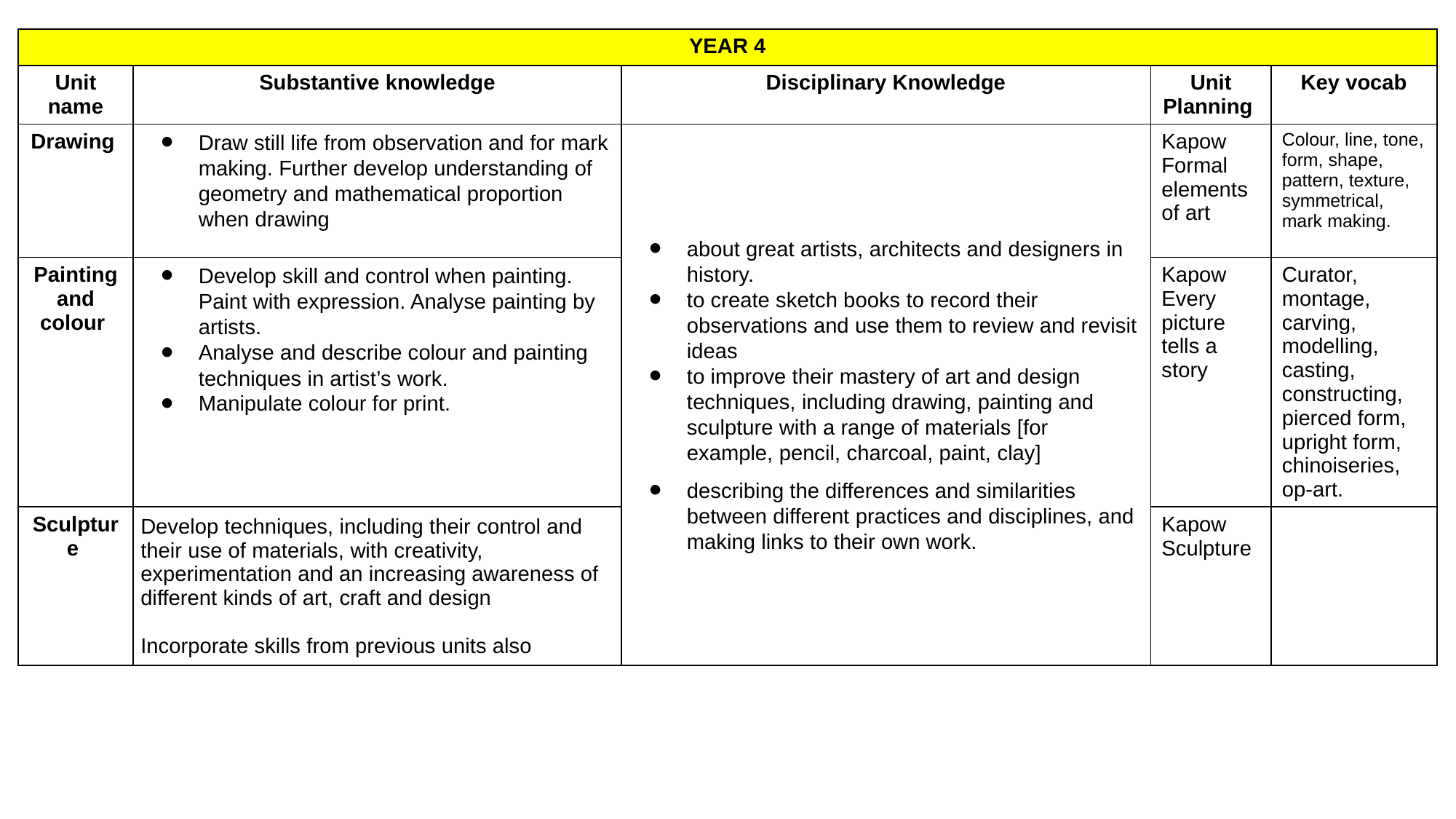

| YEAR 4 |  |  |  |  |
| --- | --- | --- | --- | --- |
| Unit name | Substantive knowledge | Disciplinary Knowledge | Unit Planning | Key vocab |
| Drawing | Draw still life from observation and for mark making. Further develop understanding of geometry and mathematical proportion when drawing | about great artists, architects and designers in history. to create sketch books to record their observations and use them to review and revisit ideas to improve their mastery of art and design techniques, including drawing, painting and sculpture with a range of materials [for example, pencil, charcoal, paint, clay] describing the differences and similarities between different practices and disciplines, and making links to their own work. | Kapow Formal elements of art | Colour, line, tone, form, shape, pattern, texture, symmetrical, mark making. |
| Painting and colour | Develop skill and control when painting. Paint with expression. Analyse painting by artists. Analyse and describe colour and painting techniques in artist’s work. Manipulate colour for print. |  | Kapow Every picture tells a story | Curator, montage, carving, modelling, casting, constructing, pierced form, upright form, chinoiseries, op-art. |
| Sculpture | Develop techniques, including their control and their use of materials, with creativity, experimentation and an increasing awareness of different kinds of art, craft and design Incorporate skills from previous units also |  | Kapow Sculpture |  |